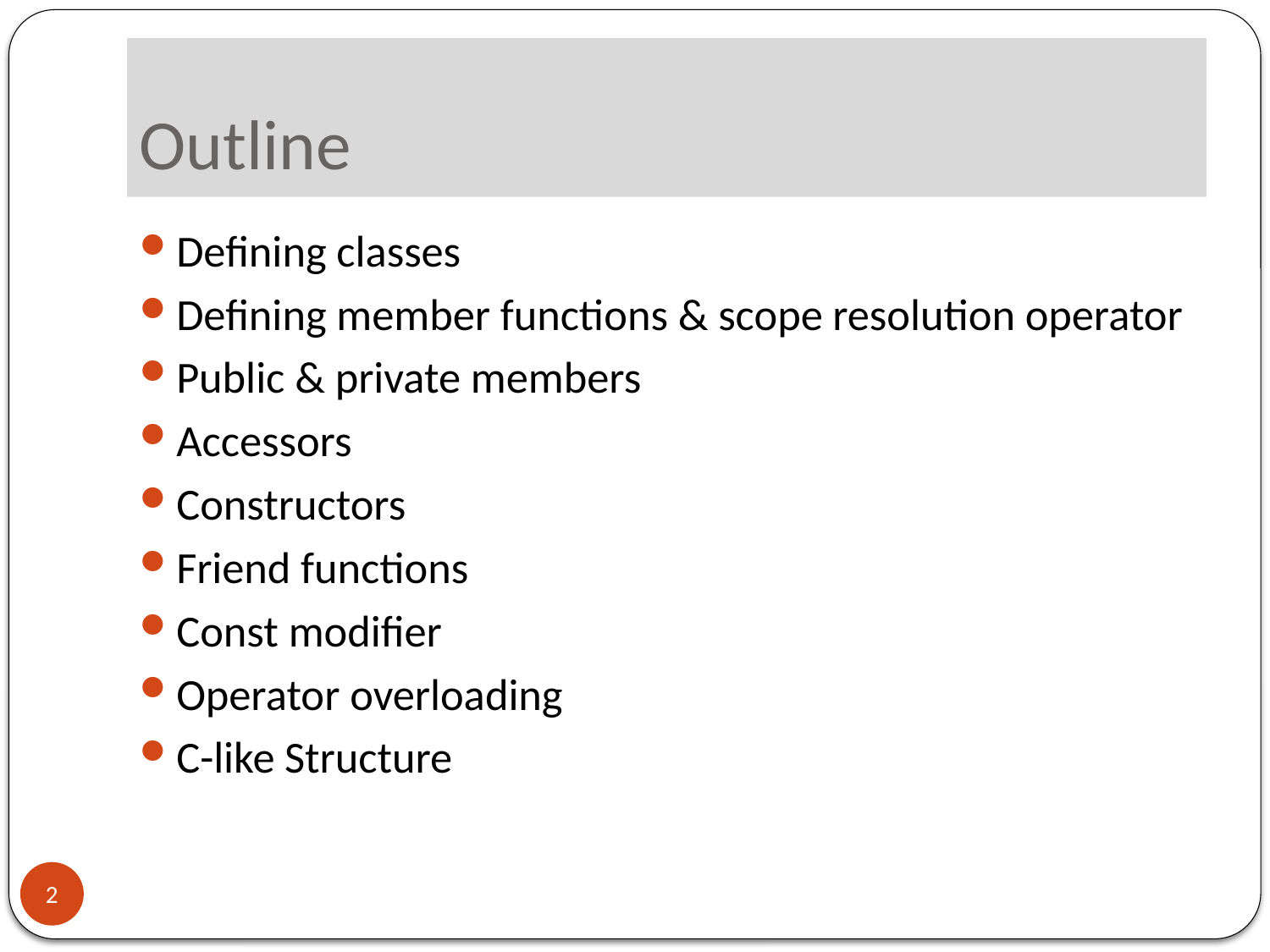

# Outline
Defining classes
Defining member functions & scope resolution operator
Public & private members
Accessors
Constructors
Friend functions
Const modifier
Operator overloading
C-like Structure

2